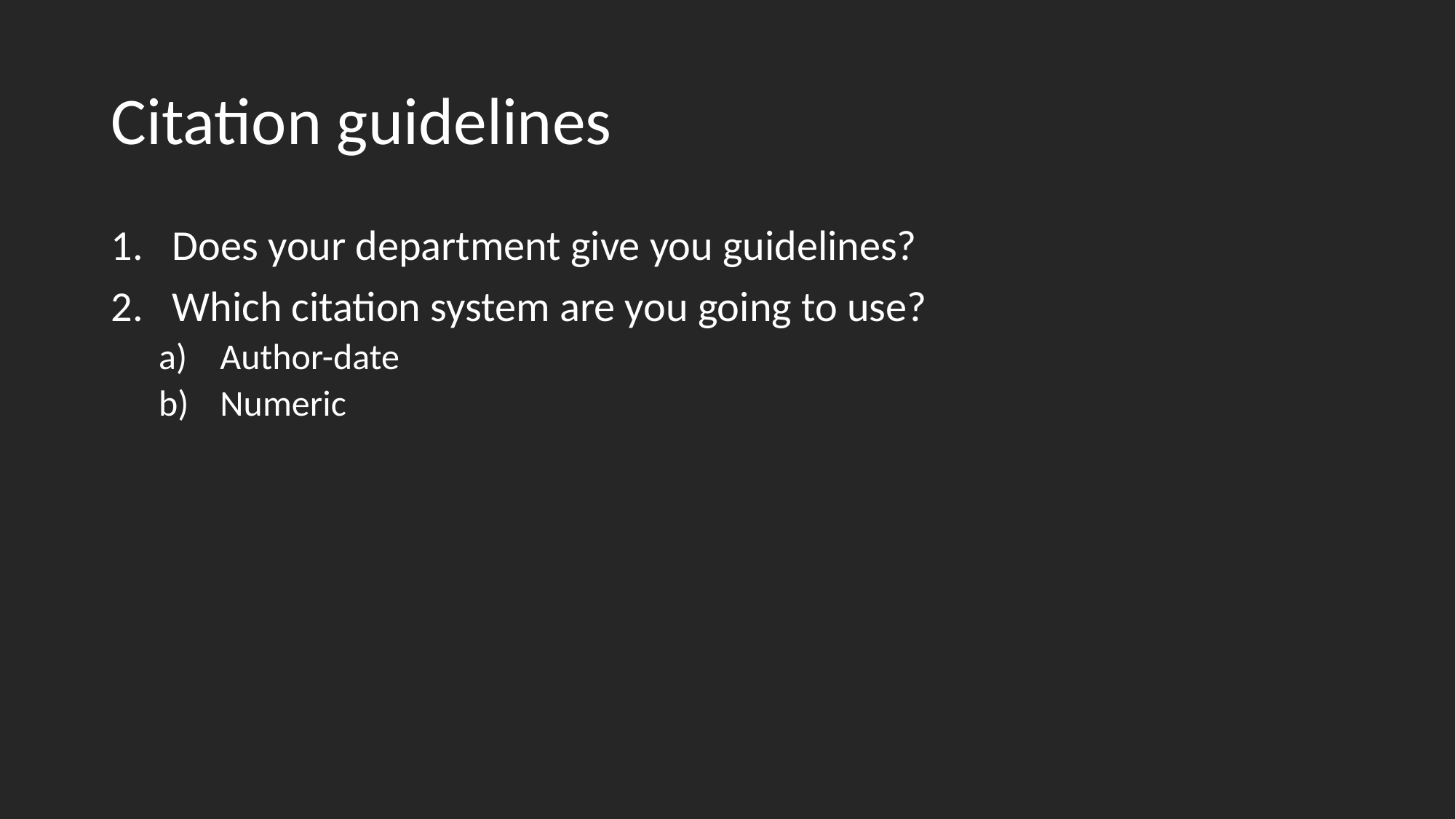

# Citation guidelines
Does your department give you guidelines?
Which citation system are you going to use?
Author-date
Numeric